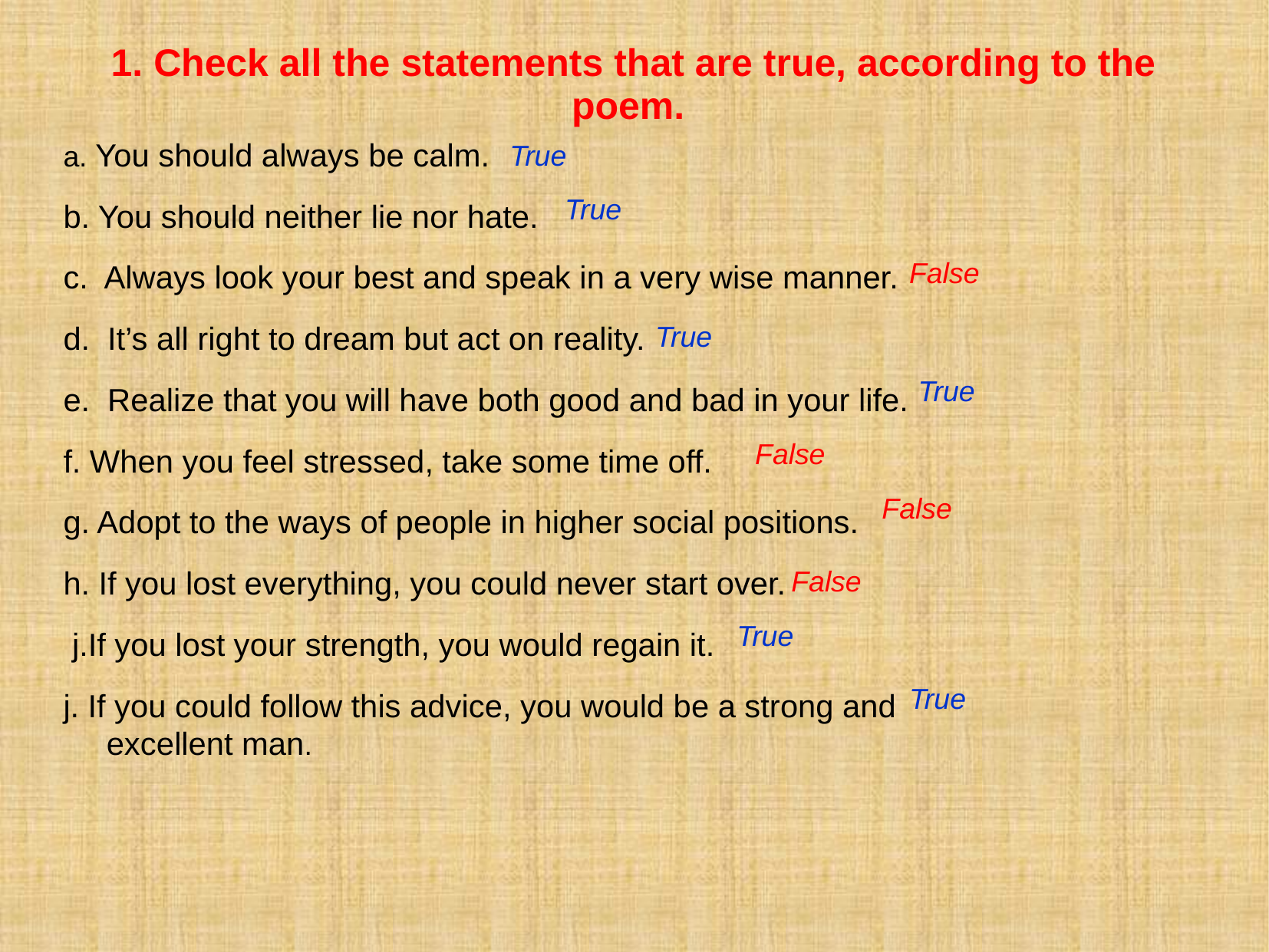

# 1. Check all the statements that are true, according to the poem.
a. You should always be calm.
b. You should neither lie nor hate.
c.  Always look your best and speak in a very wise manner.
d.  It’s all right to dream but act on reality.
e.  Realize that you will have both good and bad in your life.
f. When you feel stressed, take some time off.
g. Adopt to the ways of people in higher social positions.
h. If you lost everything, you could never start over.
 j.If you lost your strength, you would regain it.
j. If you could follow this advice, you would be a strong and excellent man.

True
True
False
True
True
False
False
False

True
True